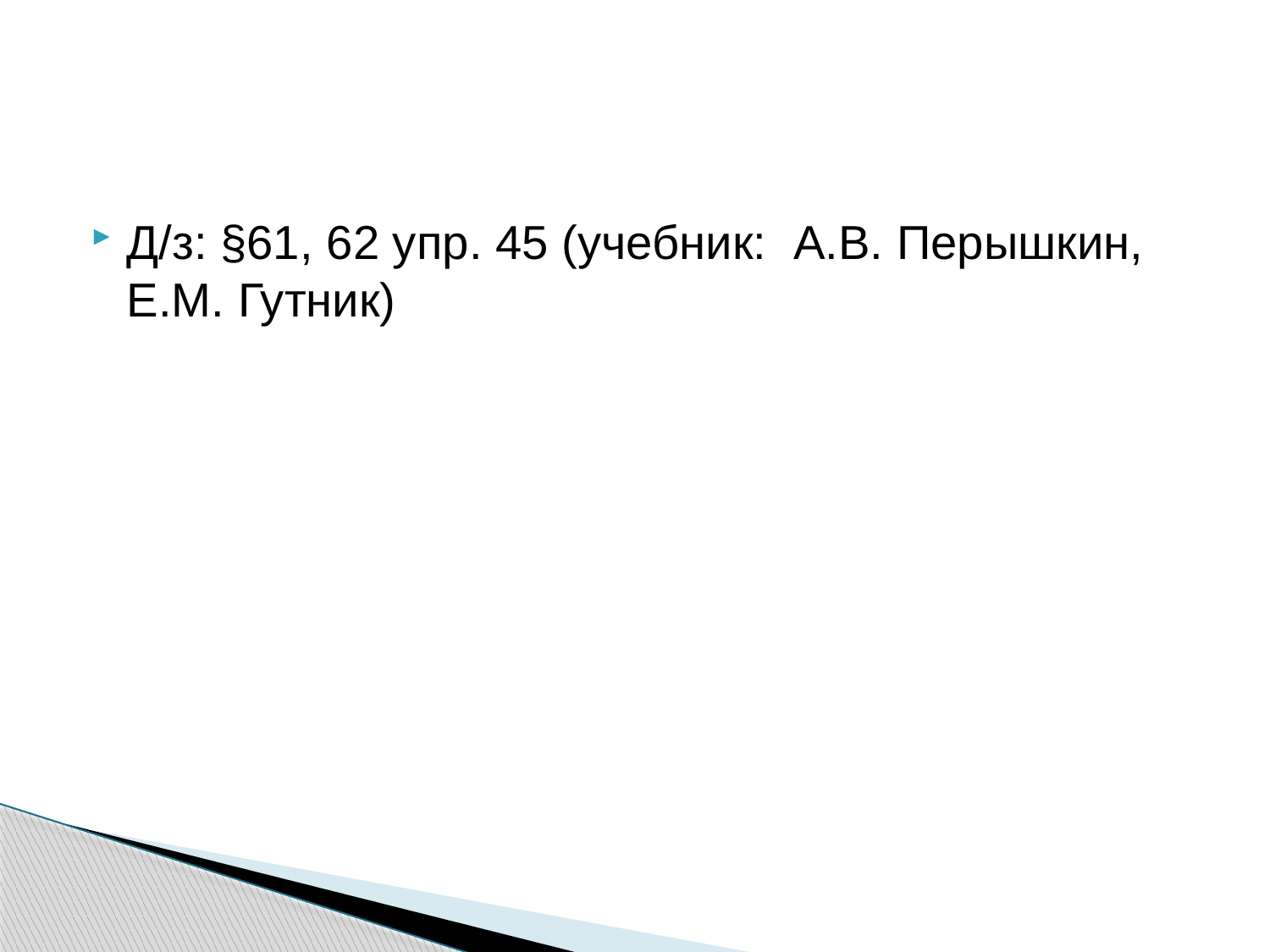

#
Д/з: §61, 62 упр. 45 (учебник:  А.В. Перышкин,  Е.М. Гутник)